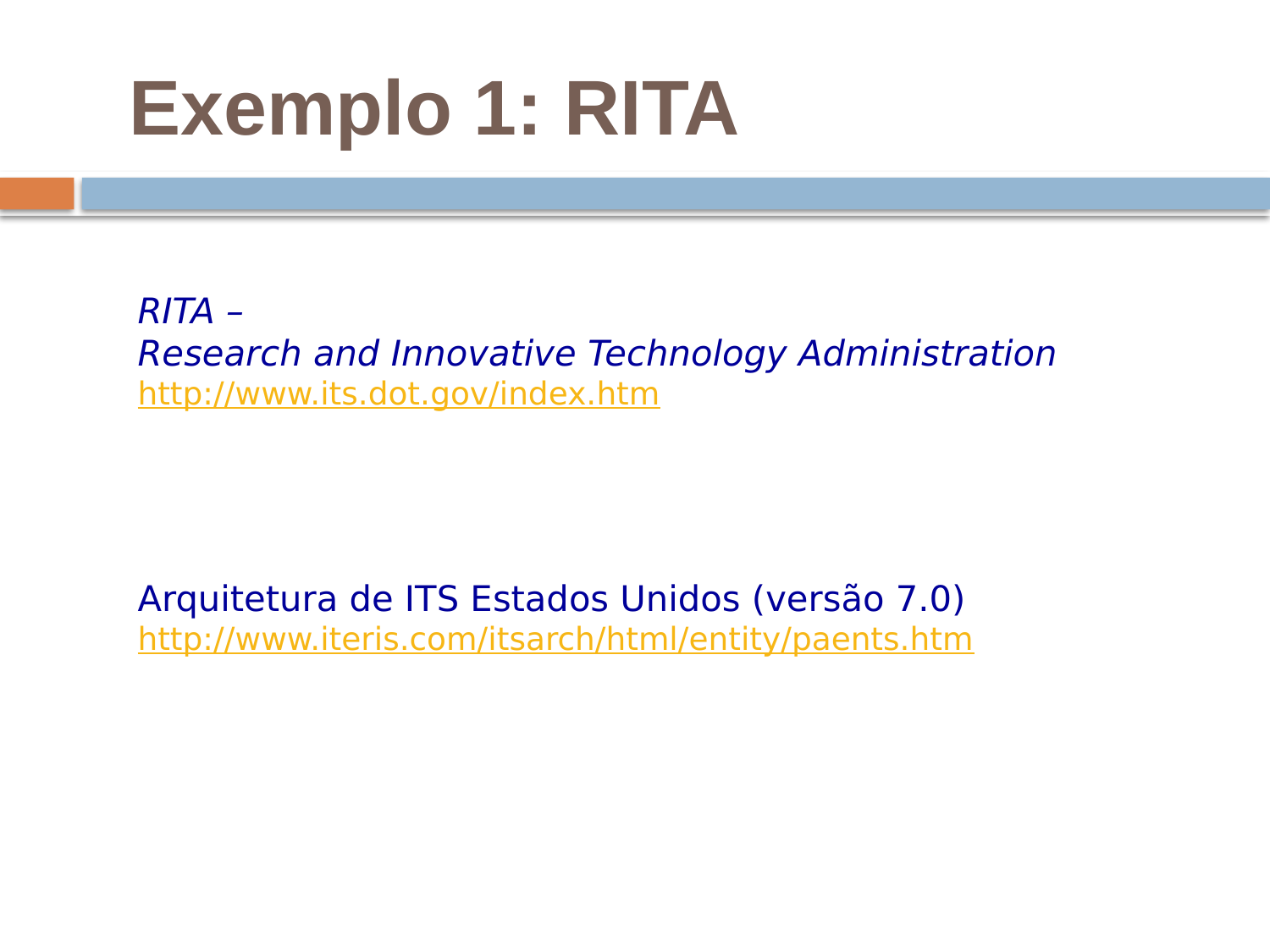

# Exemplo 1: RITA

RITA –
Research and Innovative Technology Administration
http://www.its.dot.gov/index.htm

Arquitetura de ITS Estados Unidos (versão 7.0) http://www.iteris.com/itsarch/html/entity/paents.htm